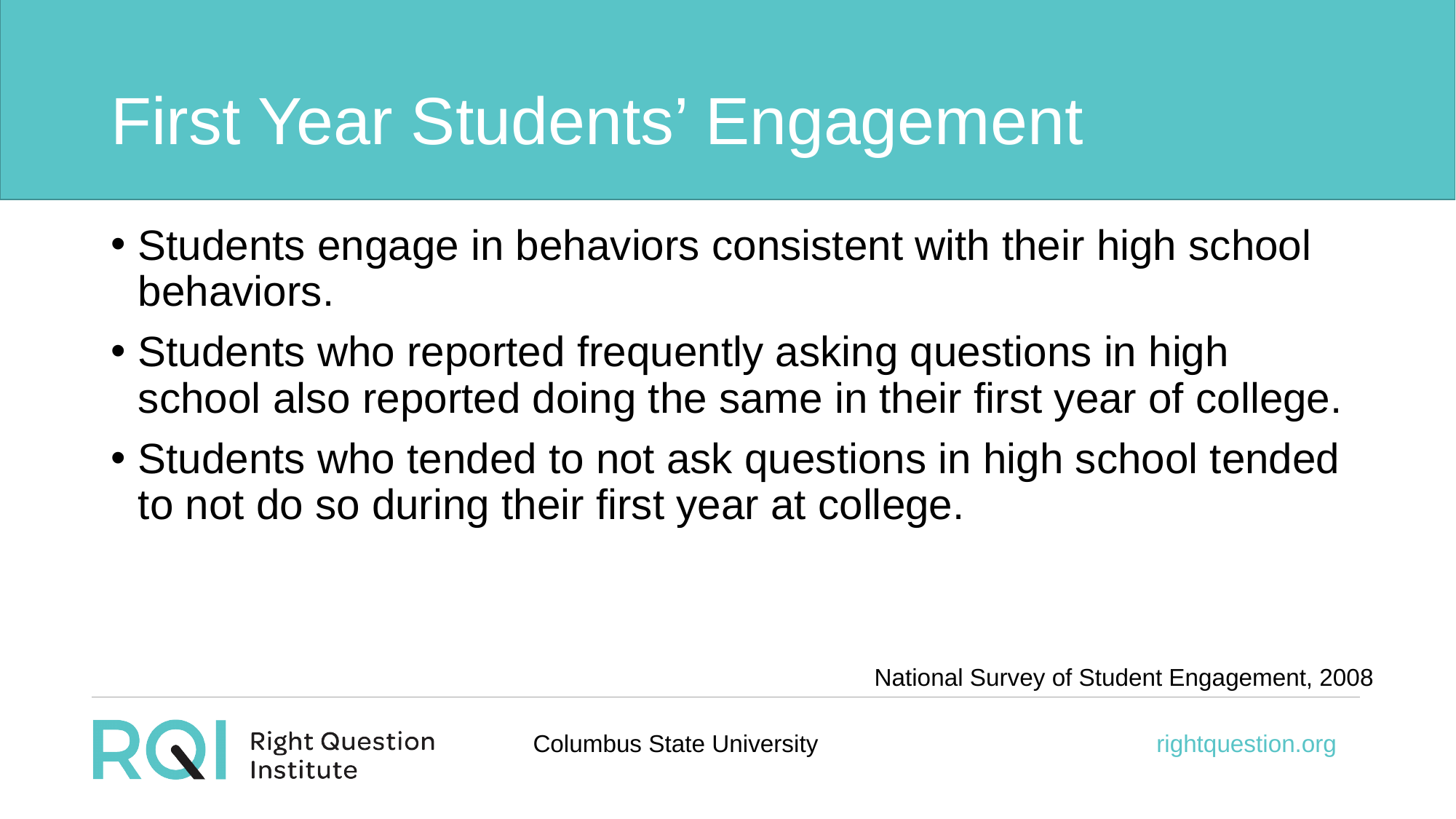

# First Year Students’ Engagement
Students engage in behaviors consistent with their high school behaviors.
Students who reported frequently asking questions in high school also reported doing the same in their first year of college.
Students who tended to not ask questions in high school tended to not do so during their first year at college.
National Survey of Student Engagement, 2008